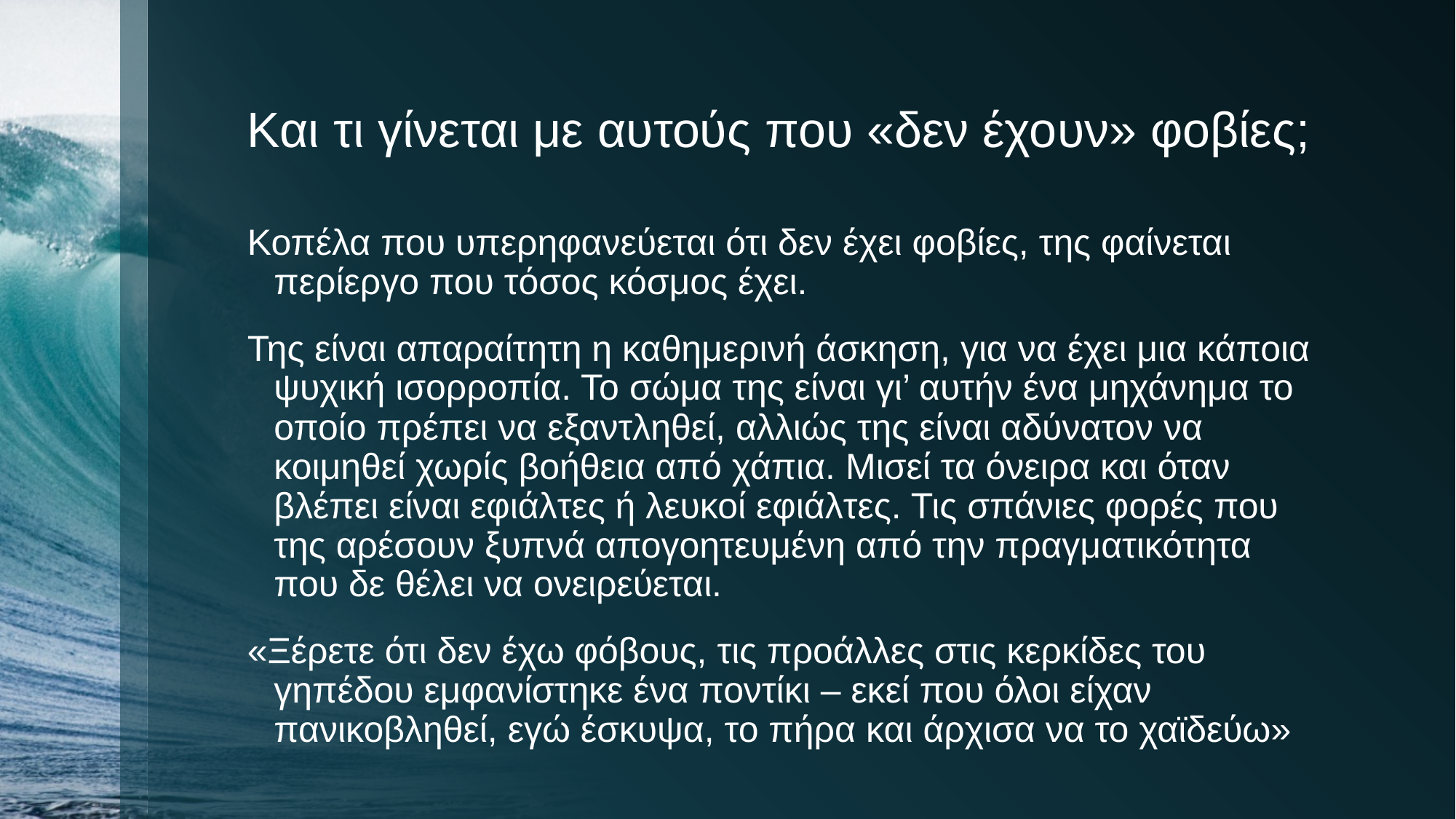

# Και τι γίνεται με αυτούς που «δεν έχουν» φοβίες;
Κοπέλα που υπερηφανεύεται ότι δεν έχει φοβίες, της φαίνεται περίεργο που τόσος κόσμος έχει.
Της είναι απαραίτητη η καθημερινή άσκηση, για να έχει μια κάποια ψυχική ισορροπία. Το σώμα της είναι γι’ αυτήν ένα μηχάνημα το οποίο πρέπει να εξαντληθεί, αλλιώς της είναι αδύνατον να κοιμηθεί χωρίς βοήθεια από χάπια. Μισεί τα όνειρα και όταν βλέπει είναι εφιάλτες ή λευκοί εφιάλτες. Τις σπάνιες φορές που της αρέσουν ξυπνά απογοητευμένη από την πραγματικότητα που δε θέλει να ονειρεύεται.
«Ξέρετε ότι δεν έχω φόβους, τις προάλλες στις κερκίδες του γηπέδου εμφανίστηκε ένα ποντίκι – εκεί που όλοι είχαν πανικοβληθεί, εγώ έσκυψα, το πήρα και άρχισα να το χαϊδεύω»